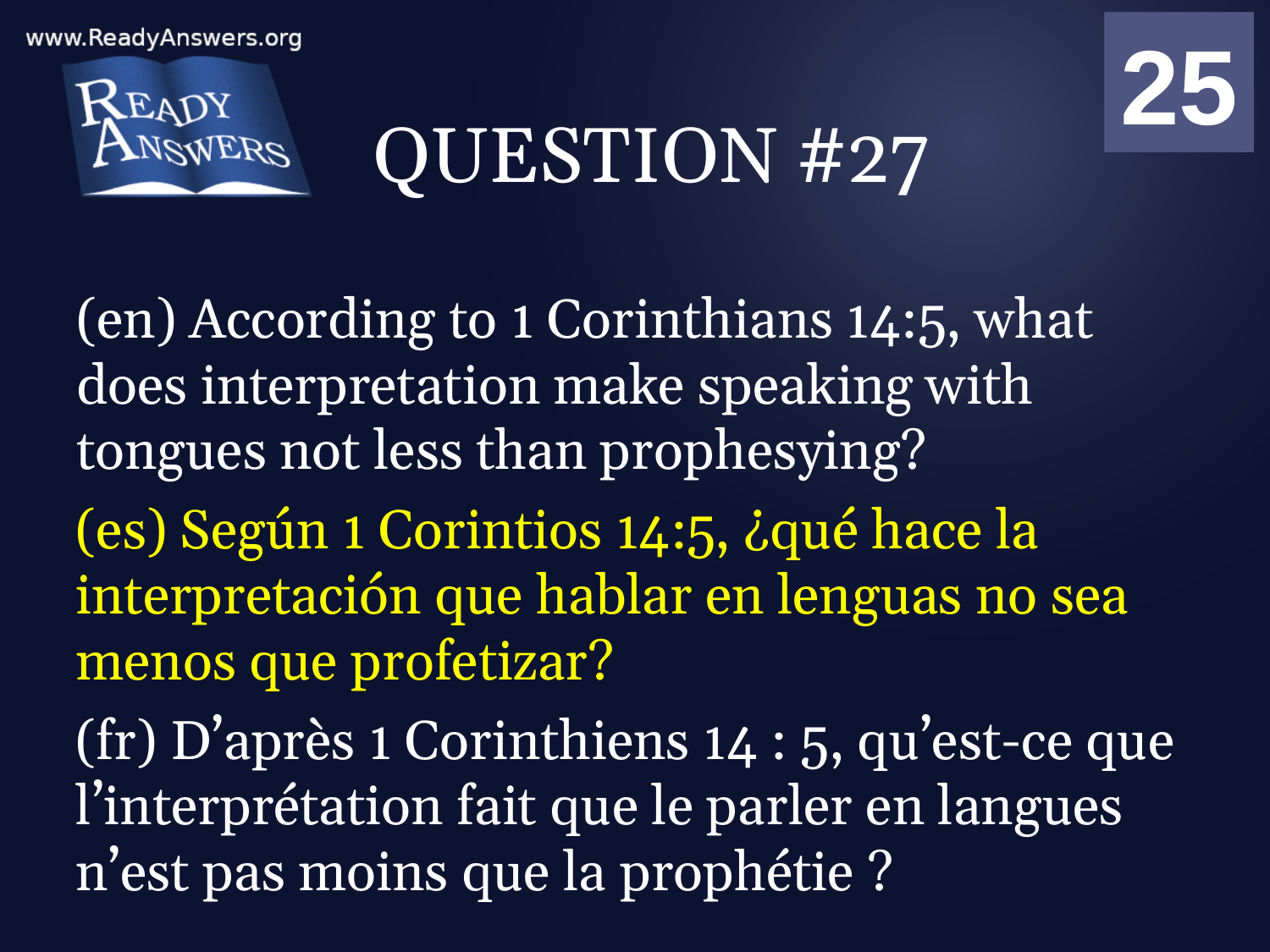

01
02
03
04
05
06
07
08
09
10
11
12
13
14
15
16
17
18
19
20
21
22
23
24
25
00
# QUESTION #27
(en) According to 1 Corinthians 14:5, what does interpretation make speaking with tongues not less than prophesying?
(es) Según 1 Corintios 14:5, ¿qué hace la interpretación que hablar en lenguas no sea menos que profetizar?
(fr) D’après 1 Corinthiens 14 : 5, qu’est-ce que l’interprétation fait que le parler en langues n’est pas moins que la prophétie ?